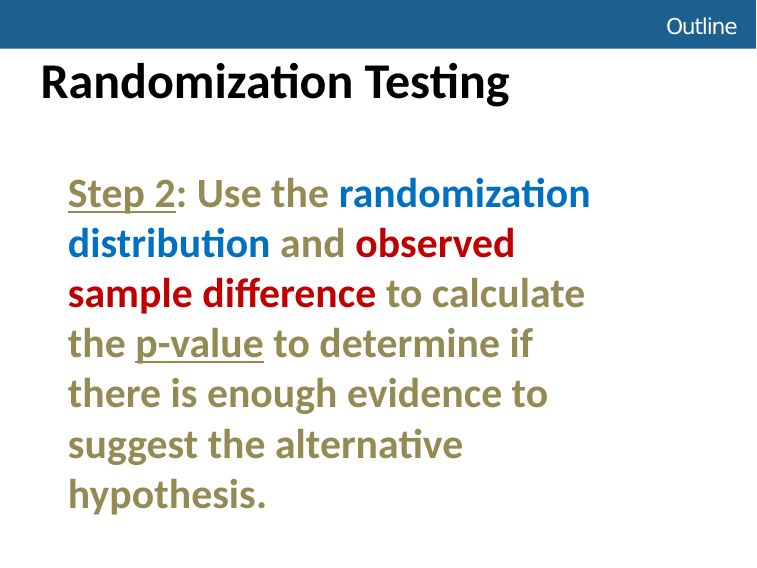

# Outline
Randomization Testing
Step 2: Use the randomization distribution and observed sample difference to calculate the p-value to determine if there is enough evidence to suggest the alternative hypothesis.